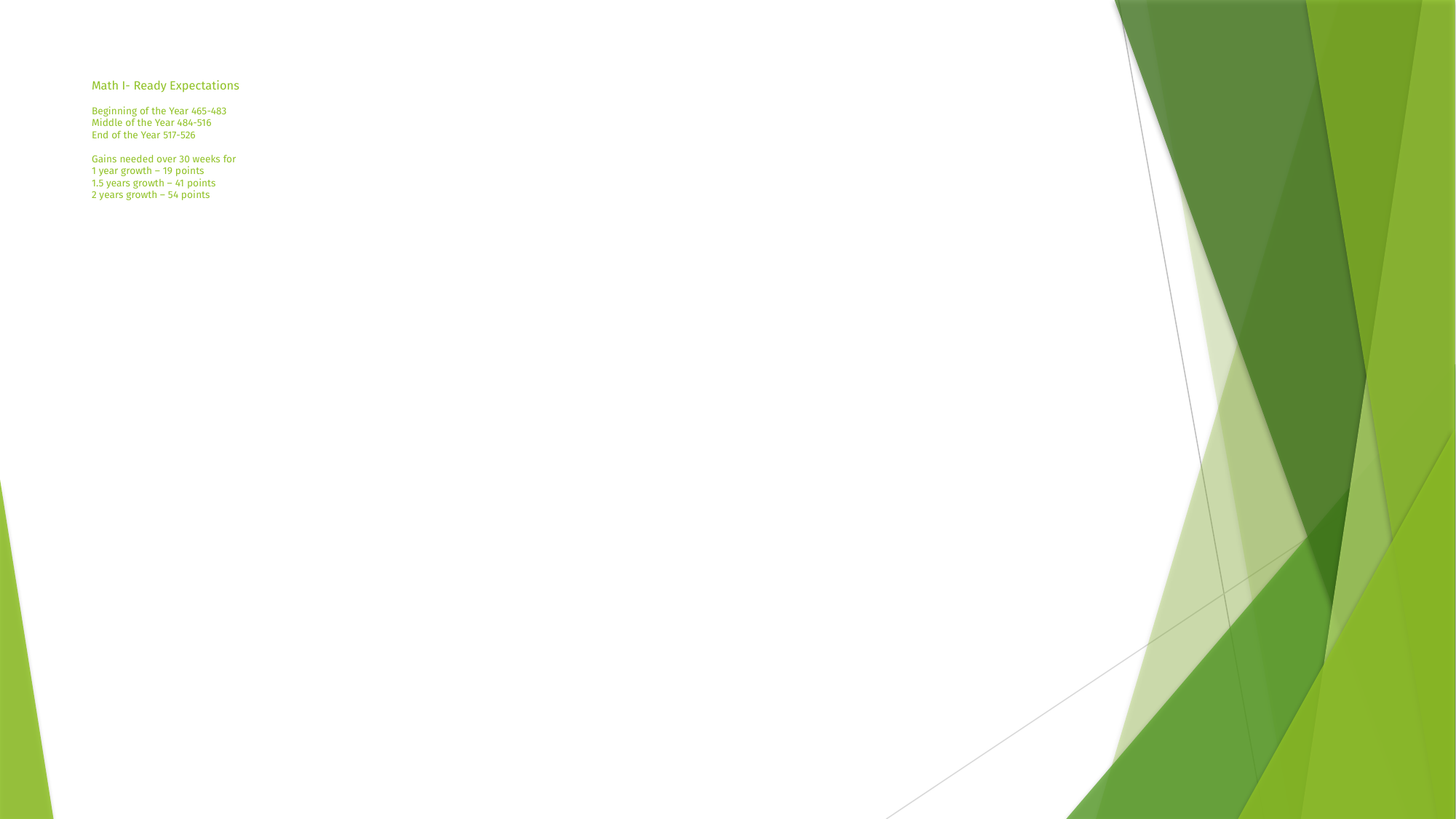

# Math I- Ready Expectations Beginning of the Year 465-483 Middle of the Year 484-516 End of the Year 517-526 Gains needed over 30 weeks for 1 year growth – 19 points 1.5 years growth – 41 points 2 years growth – 54 points